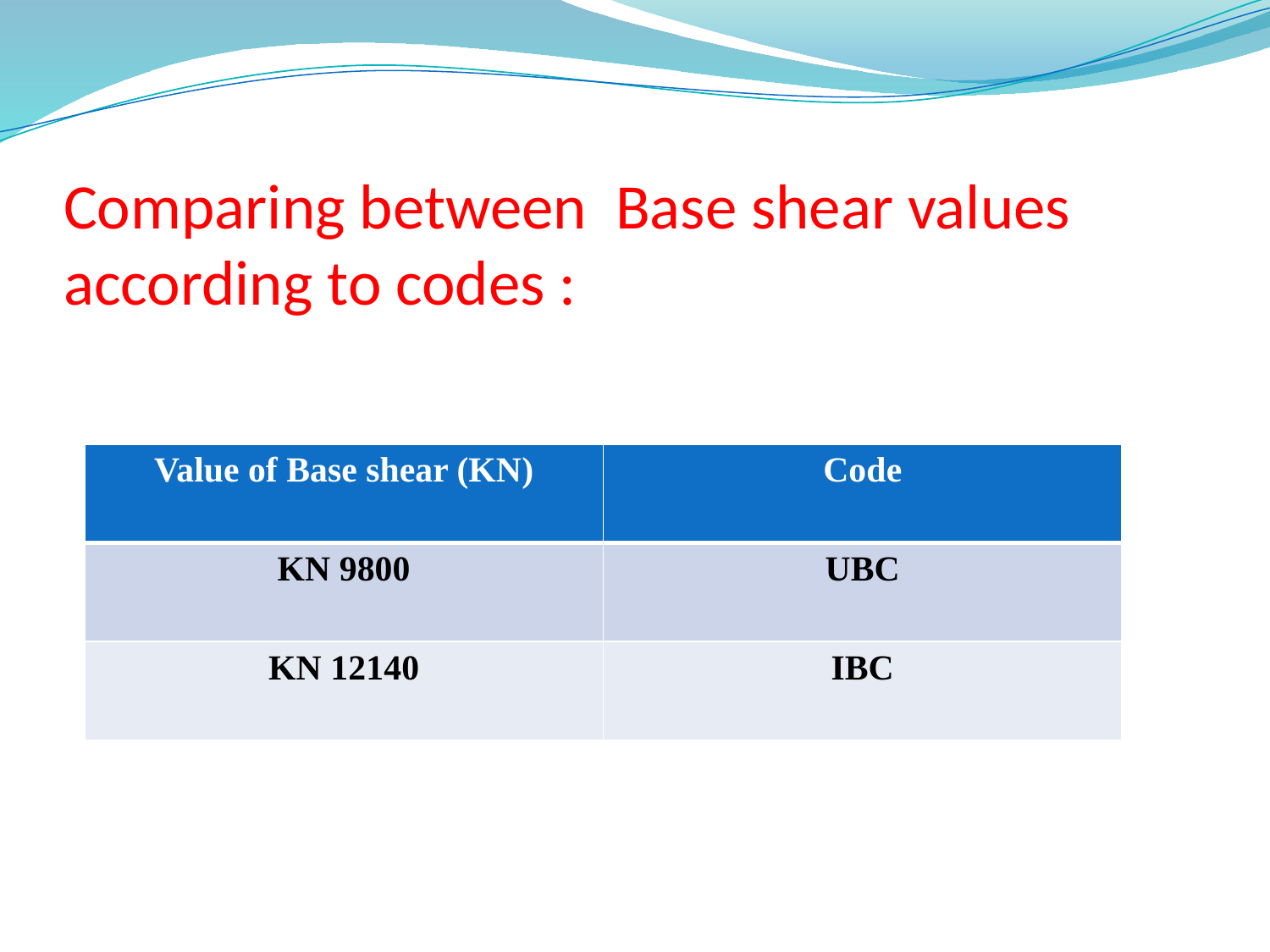

# Comparing between  Base shear values according to codes :
| Value of Base shear (KN) | Code |
| --- | --- |
| 9800 KN | UBC |
| 12140 KN | IBC |